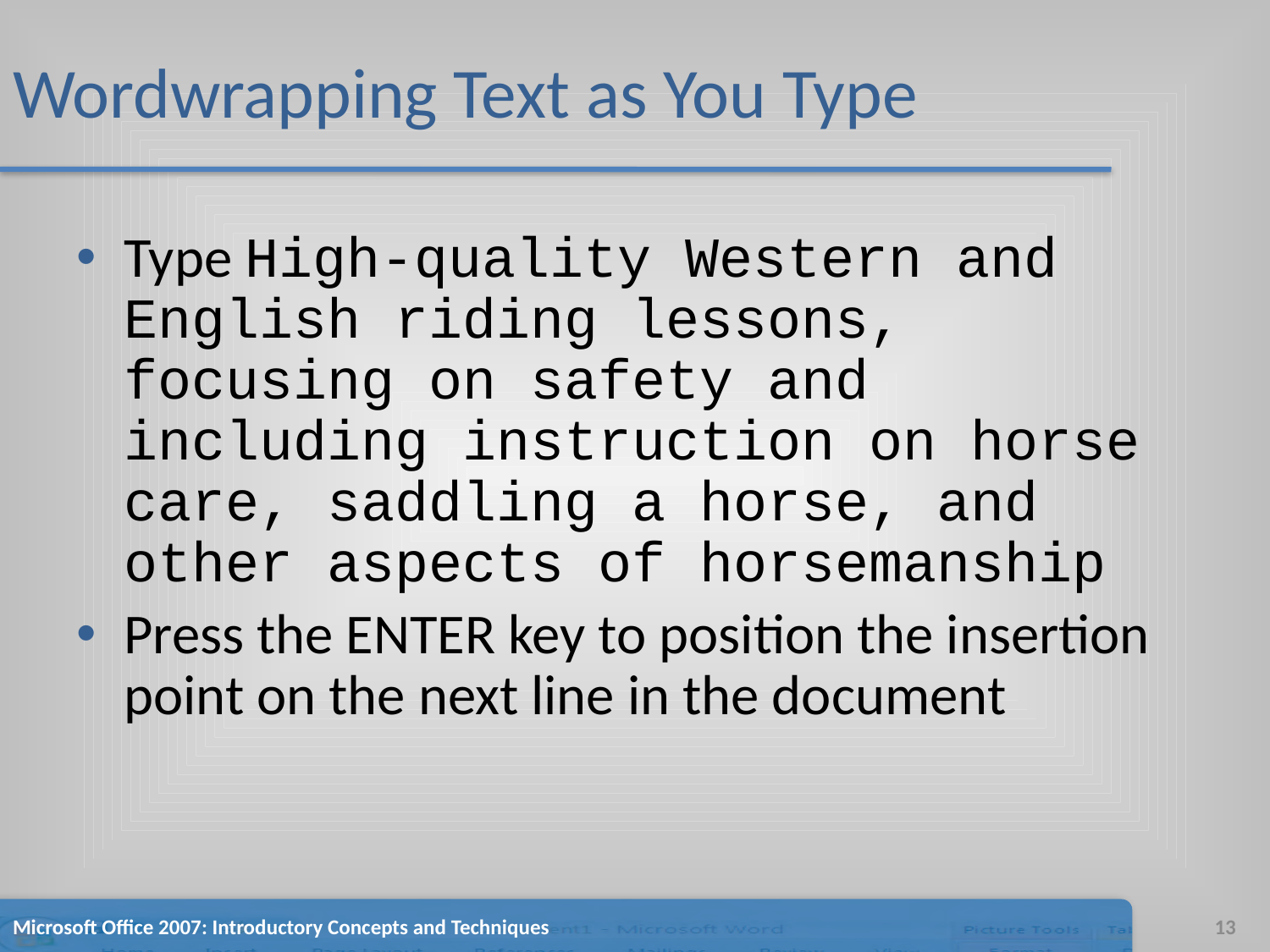

# Wordwrapping Text as You Type
Type High-quality Western and English riding lessons, focusing on safety and including instruction on horse care, saddling a horse, and other aspects of horsemanship
Press the ENTER key to position the insertion point on the next line in the document
Microsoft Office 2007: Introductory Concepts and Techniques
13